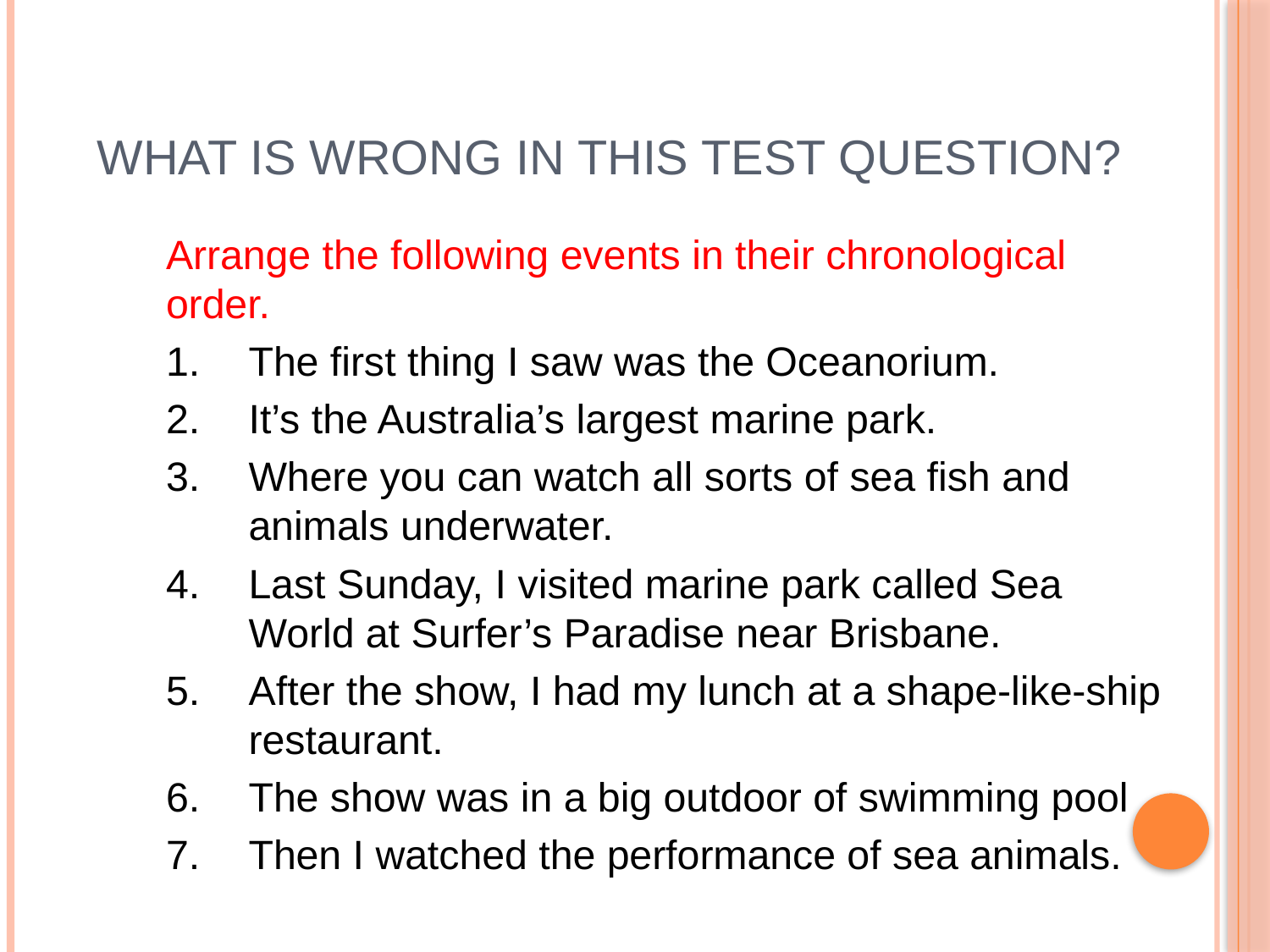

# What is wrong in this test question?
Arrange the following events in their chronological order.
The first thing I saw was the Oceanorium.
It’s the Australia’s largest marine park.
Where you can watch all sorts of sea fish and animals underwater.
Last Sunday, I visited marine park called Sea World at Surfer’s Paradise near Brisbane.
After the show, I had my lunch at a shape-like-ship restaurant.
The show was in a big outdoor of swimming pool
Then I watched the performance of sea animals.